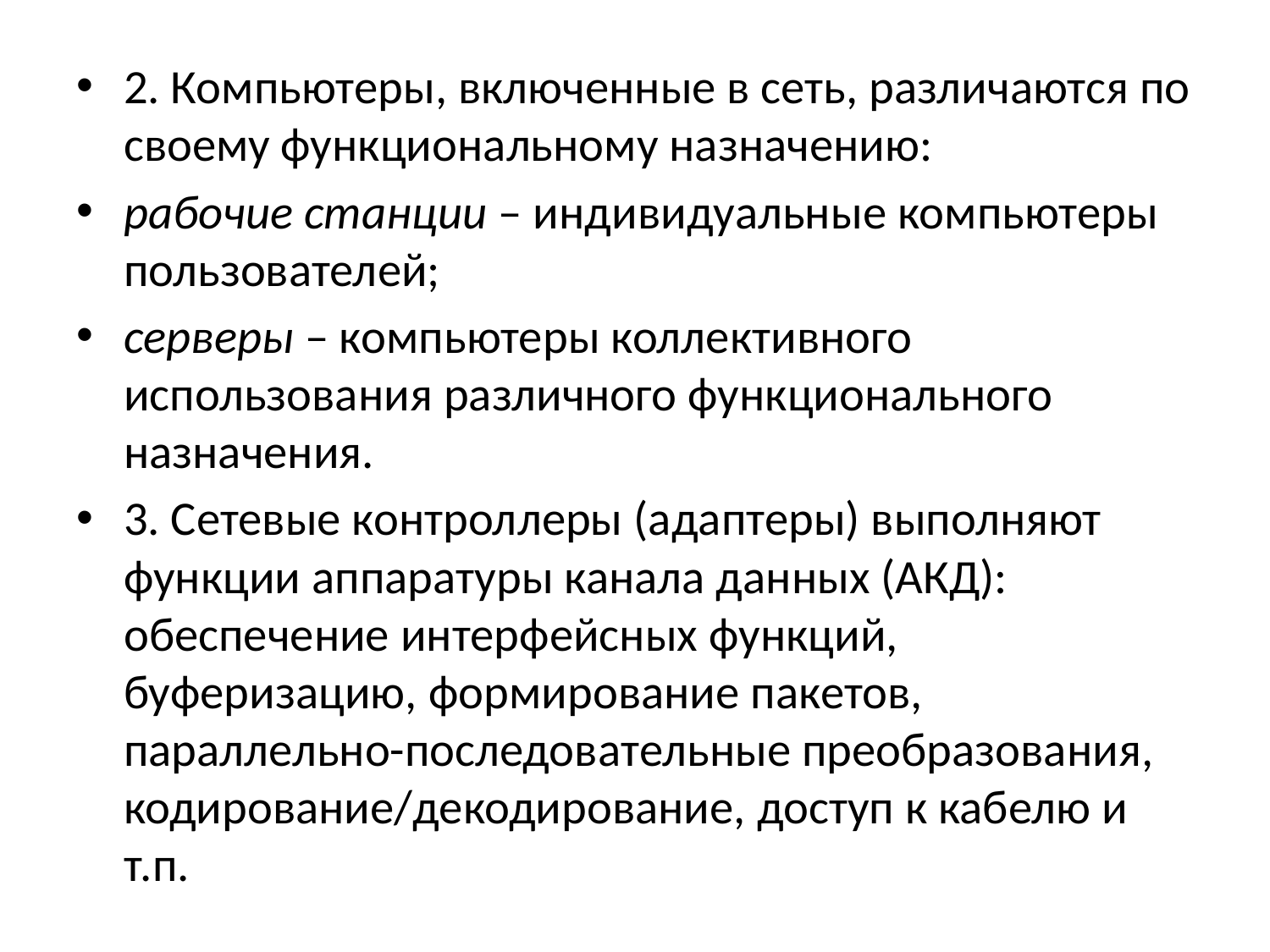

2. Компьютеры, включенные в сеть, различаются по своему функциональному назначению:
рабочие станции – индивидуальные компьютеры пользователей;
серверы – компьютеры коллективного использования различного функционального назначения.
3. Сетевые контроллеры (адаптеры) выполняют функции аппаратуры канала данных (АКД): обеспечение интерфейсных функций, буферизацию, формирование пакетов, параллельно-последова­тельные преобразования, кодирование/декодирование, доступ к кабелю и т.п.